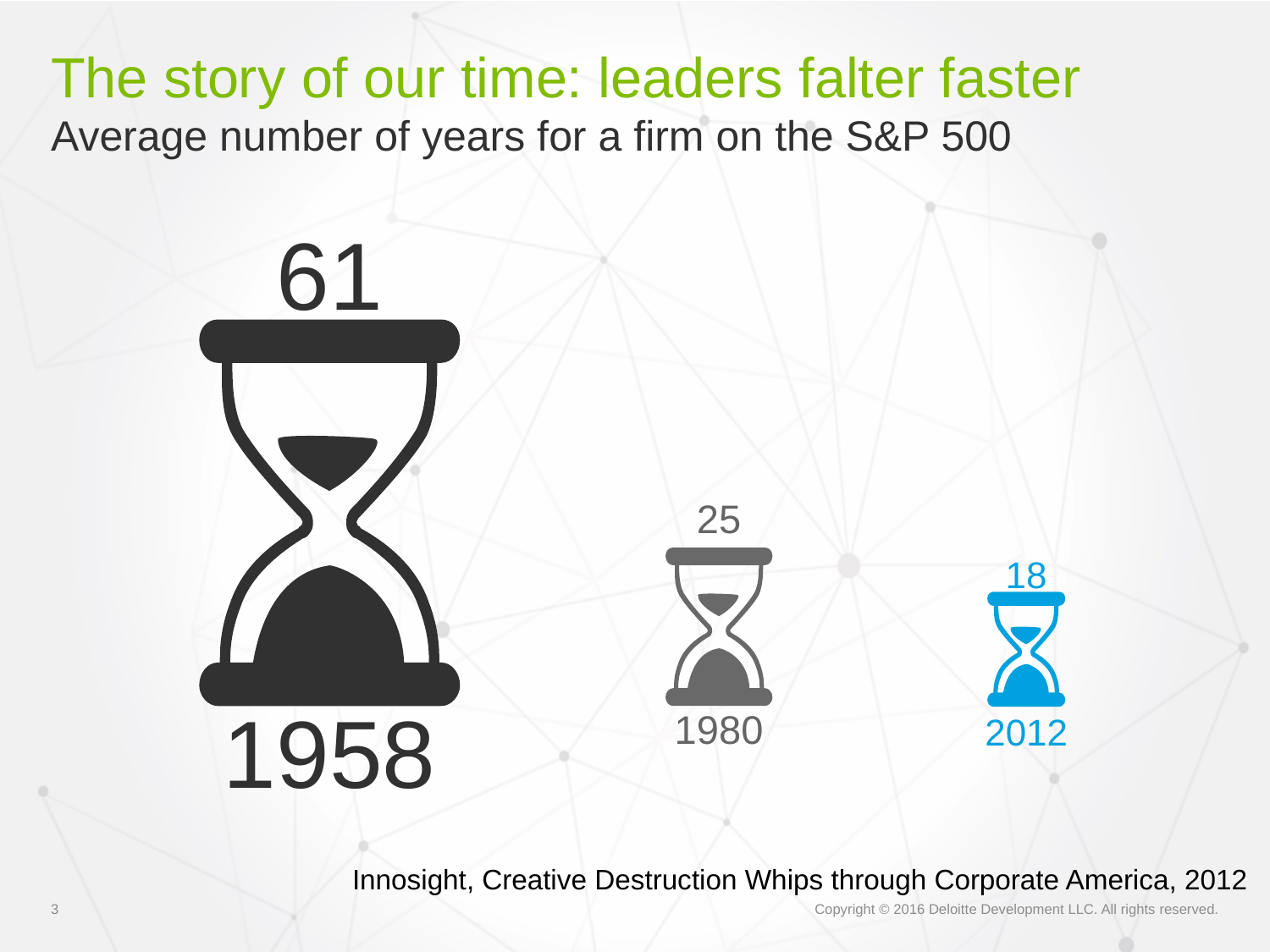

# The story of our time: leaders falter faster
Average number of years for a firm on the S&P 500

61

1958
25

1980
18

2012
Innosight, Creative Destruction Whips through Corporate America, 2012